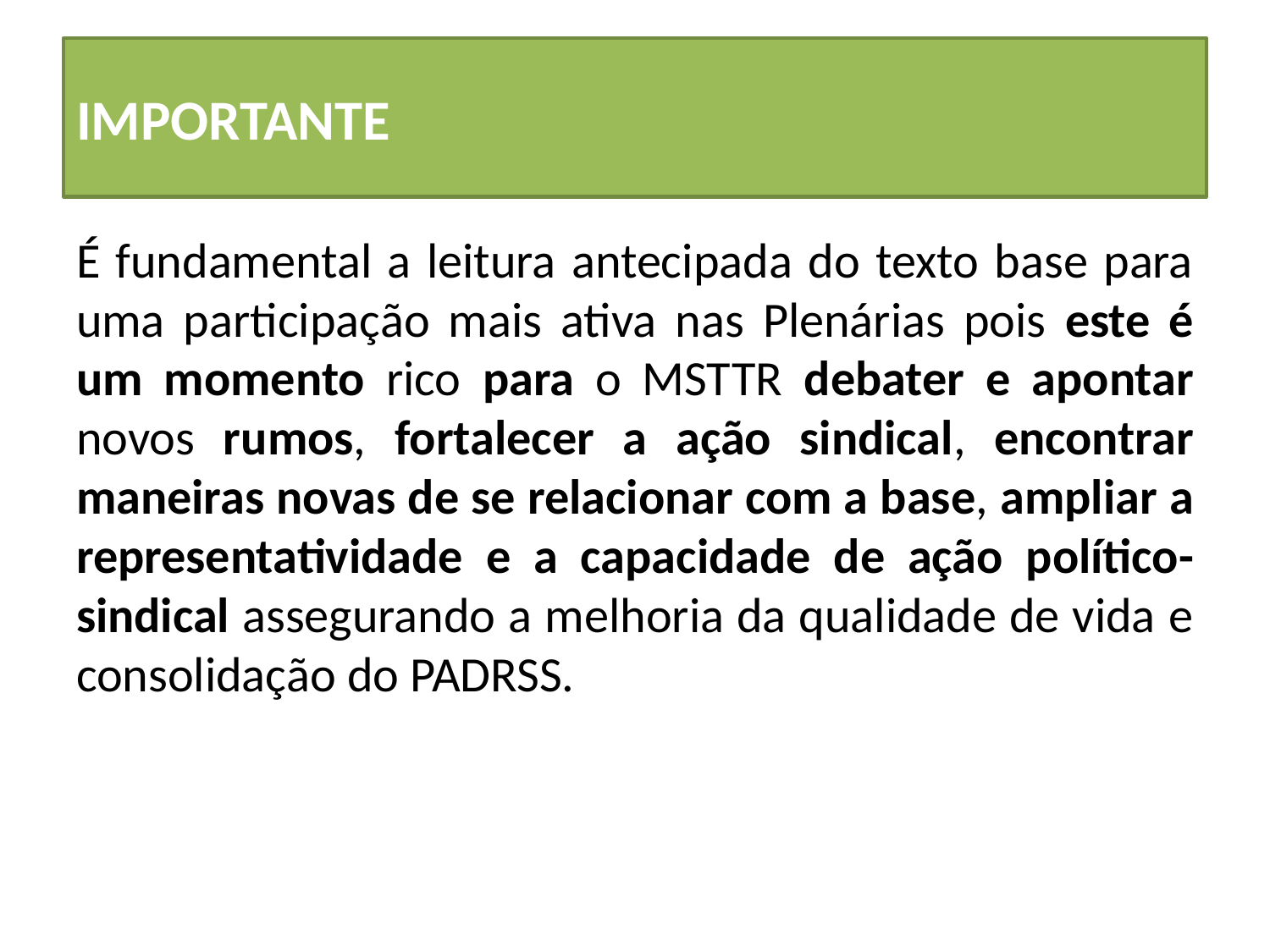

# IMPORTANTE
É fundamental a leitura antecipada do texto base para uma participação mais ativa nas Plenárias pois este é um momento rico para o MSTTR debater e apontar novos rumos, fortalecer a ação sindical, encontrar maneiras novas de se relacionar com a base, ampliar a representatividade e a capacidade de ação político-sindical assegurando a melhoria da qualidade de vida e consolidação do PADRSS.